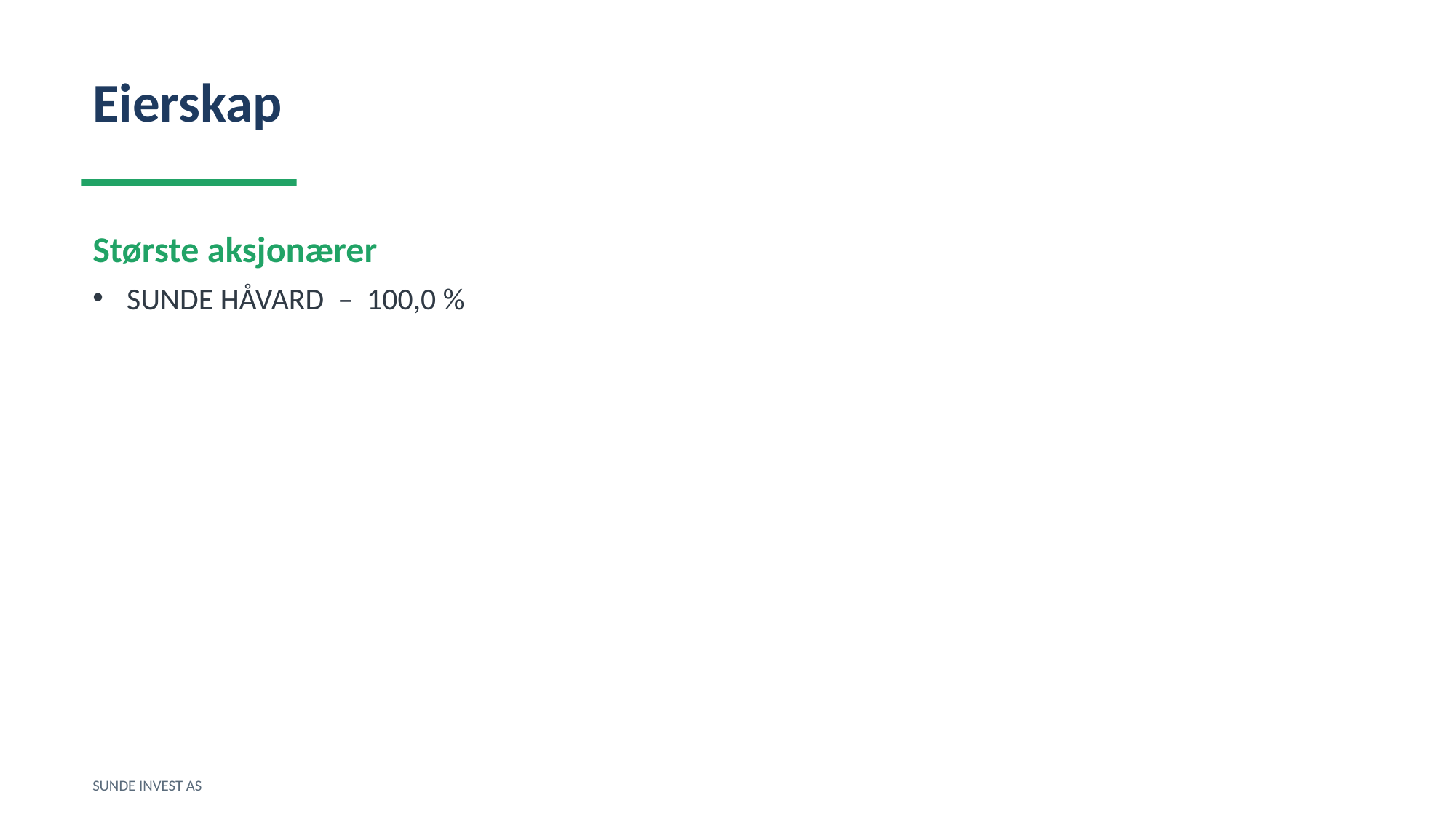

Eierskap

Største aksjonærer
SUNDE HÅVARD  –  100,0 %
SUNDE INVEST AS